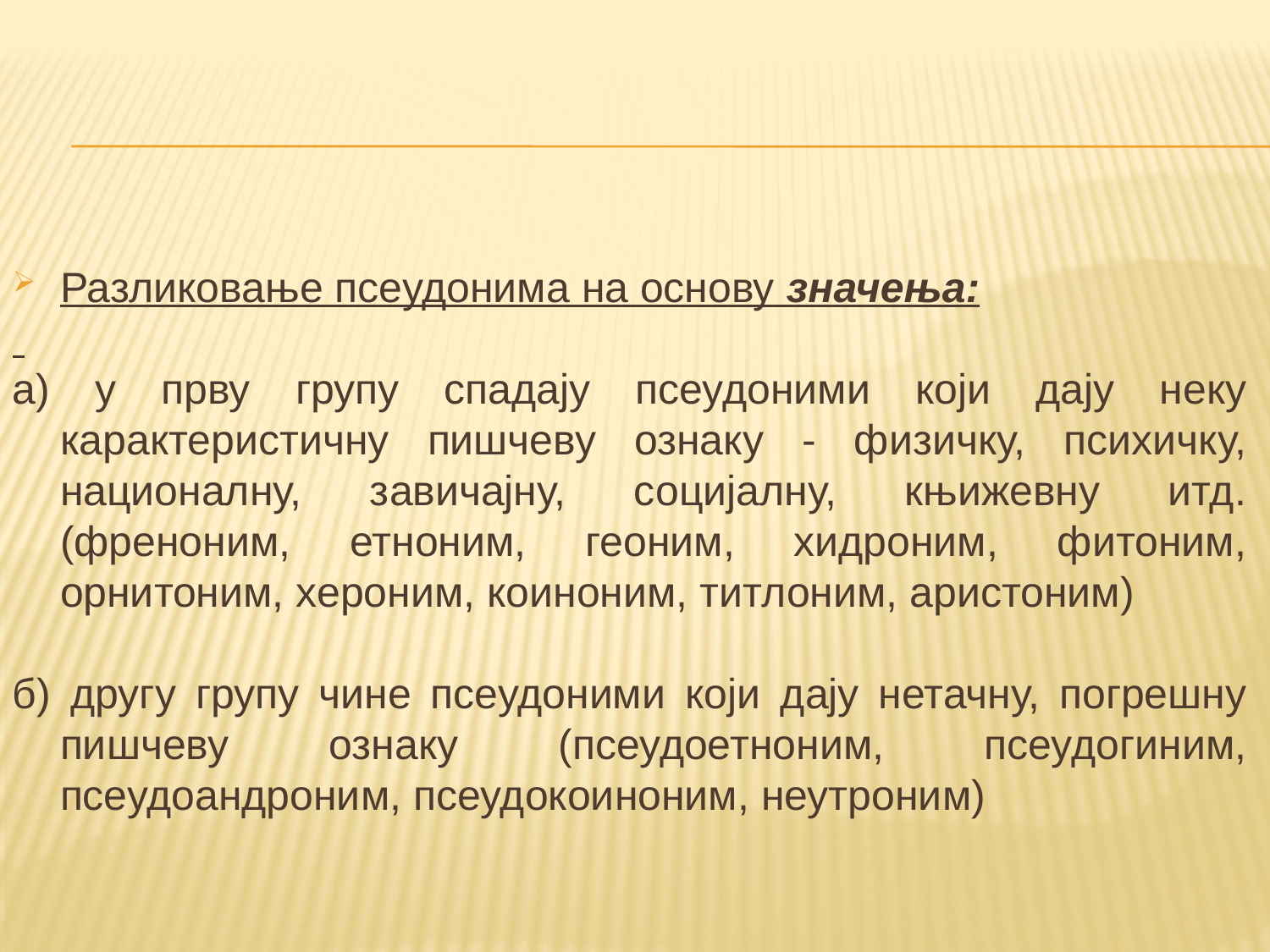

Разликовање псеудонима на основу значења:

а) у прву групу спадају псеудоними који дају неку карактеристичну пишчеву ознаку - физичку, психичку, националну, завичајну, социјалну, књижевну итд. (френоним, етноним, геоним, хидроним, фитоним, орнитоним, хероним, коиноним, титлоним, аристоним)

б) другу групу чине псеудоними који дају нетачну, погрешну пишчеву ознаку (псеудоетноним, псеудогиним, псеудоандроним, псеудокоиноним, неутроним)